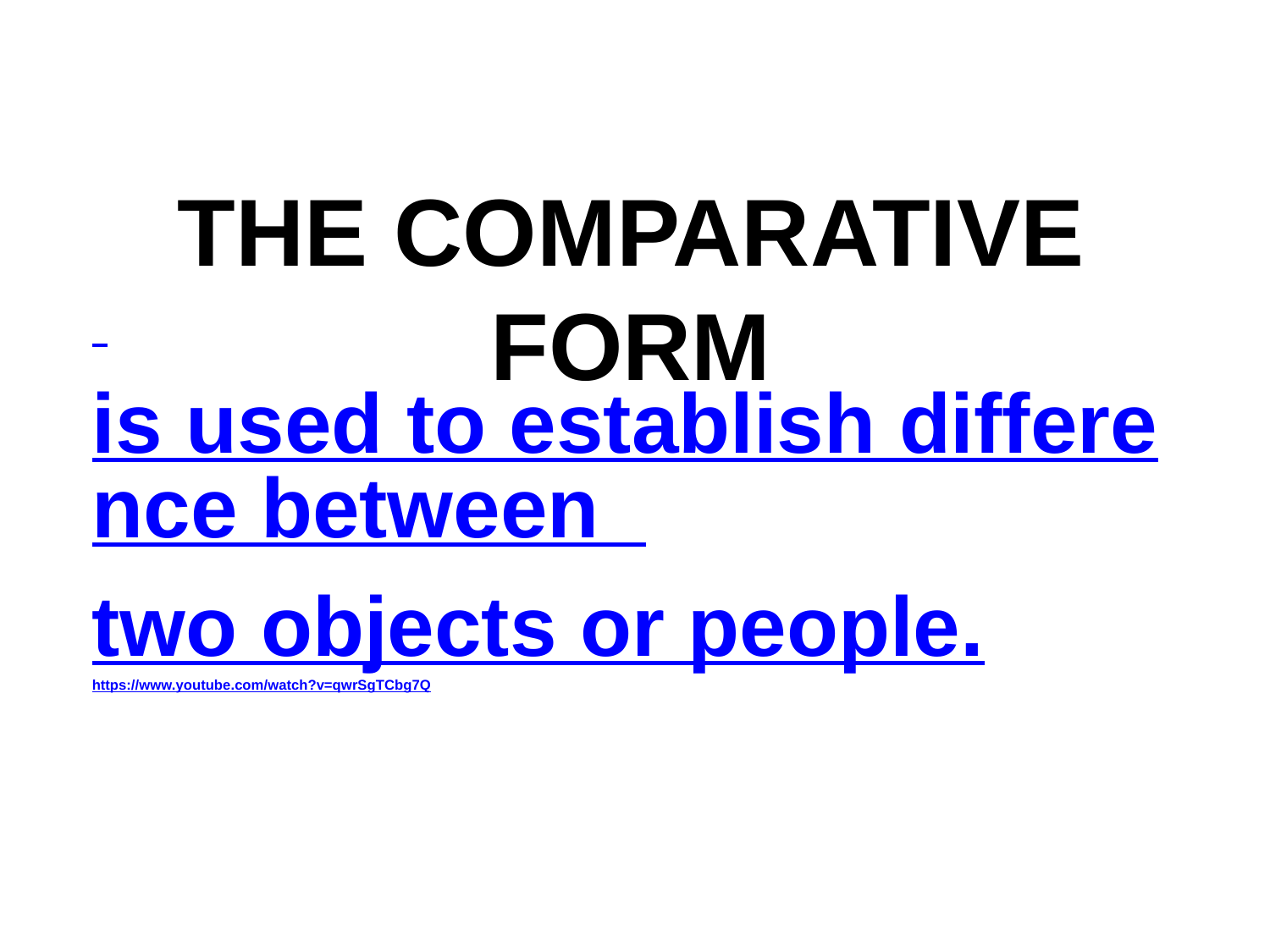

# THE COMPARATIVE FORM

is used to establish difference between
two objects or people.
https://www.youtube.com/watch?v=qwrSgTCbg7Q